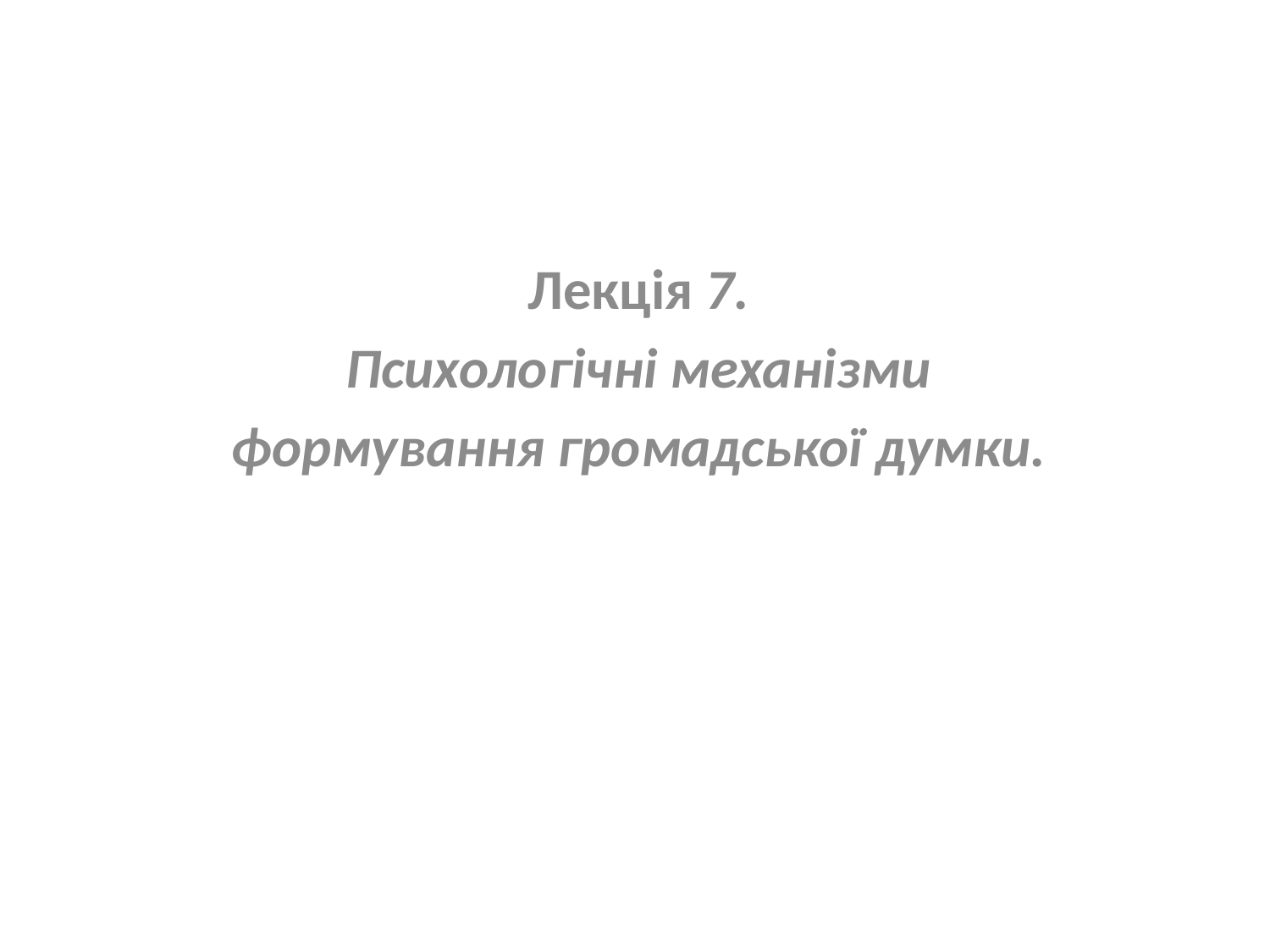

Лекція 7.
Психологічні механізми
формування громадської думки.